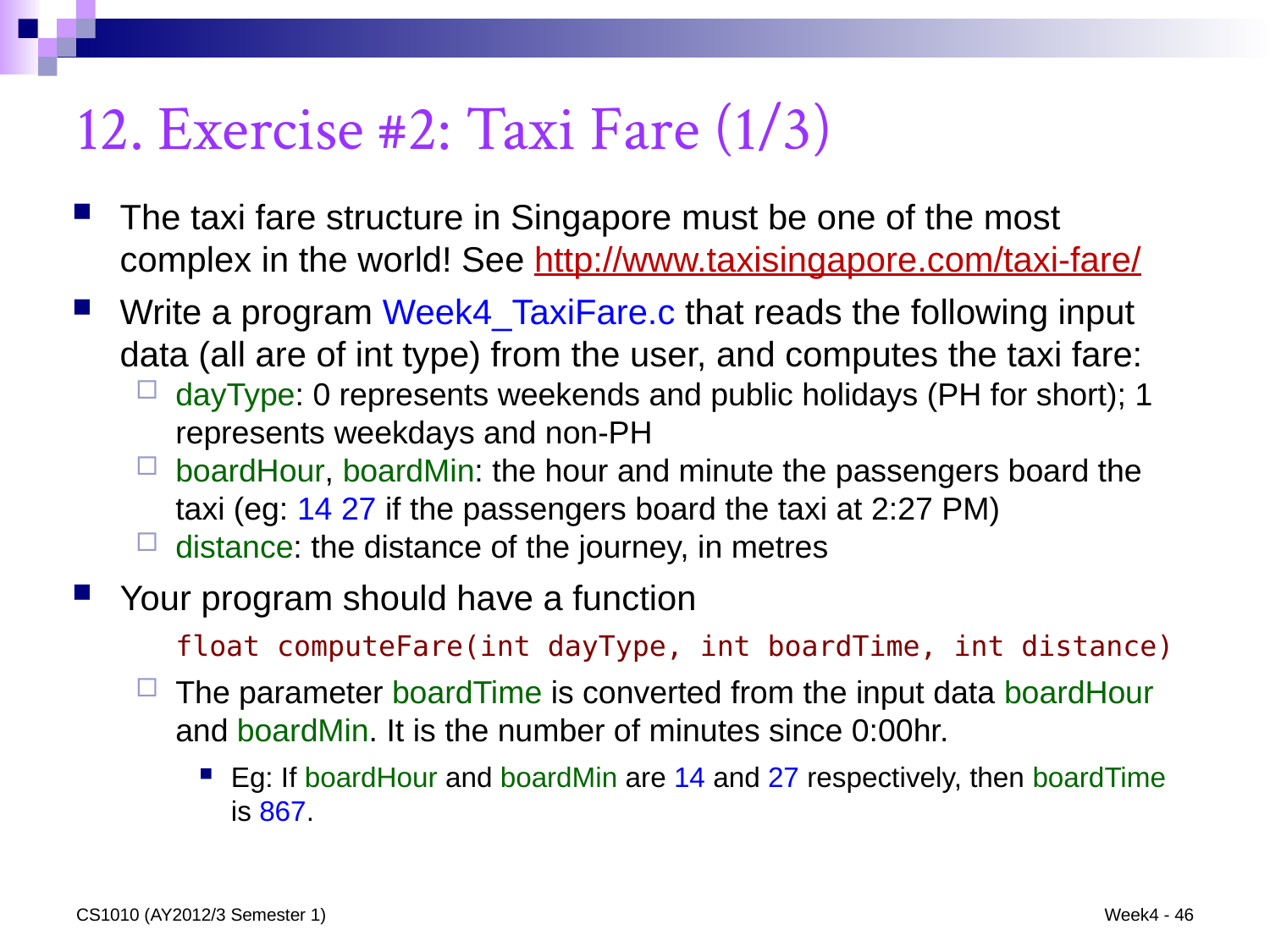

12. Exercise #2: Taxi Fare (1/3)
The taxi fare structure in Singapore must be one of the most complex in the world! See http://www.taxisingapore.com/taxi-fare/
Write a program Week4_TaxiFare.c that reads the following input data (all are of int type) from the user, and computes the taxi fare:
dayType: 0 represents weekends and public holidays (PH for short); 1 represents weekdays and non-PH
boardHour, boardMin: the hour and minute the passengers board the taxi (eg: 14 27 if the passengers board the taxi at 2:27 PM)
distance: the distance of the journey, in metres
Your program should have a function
	float computeFare(int dayType, int boardTime, int distance)
The parameter boardTime is converted from the input data boardHour and boardMin. It is the number of minutes since 0:00hr.
Eg: If boardHour and boardMin are 14 and 27 respectively, then boardTime is 867.
CS1010 (AY2012/3 Semester 1)
Week4 - 46